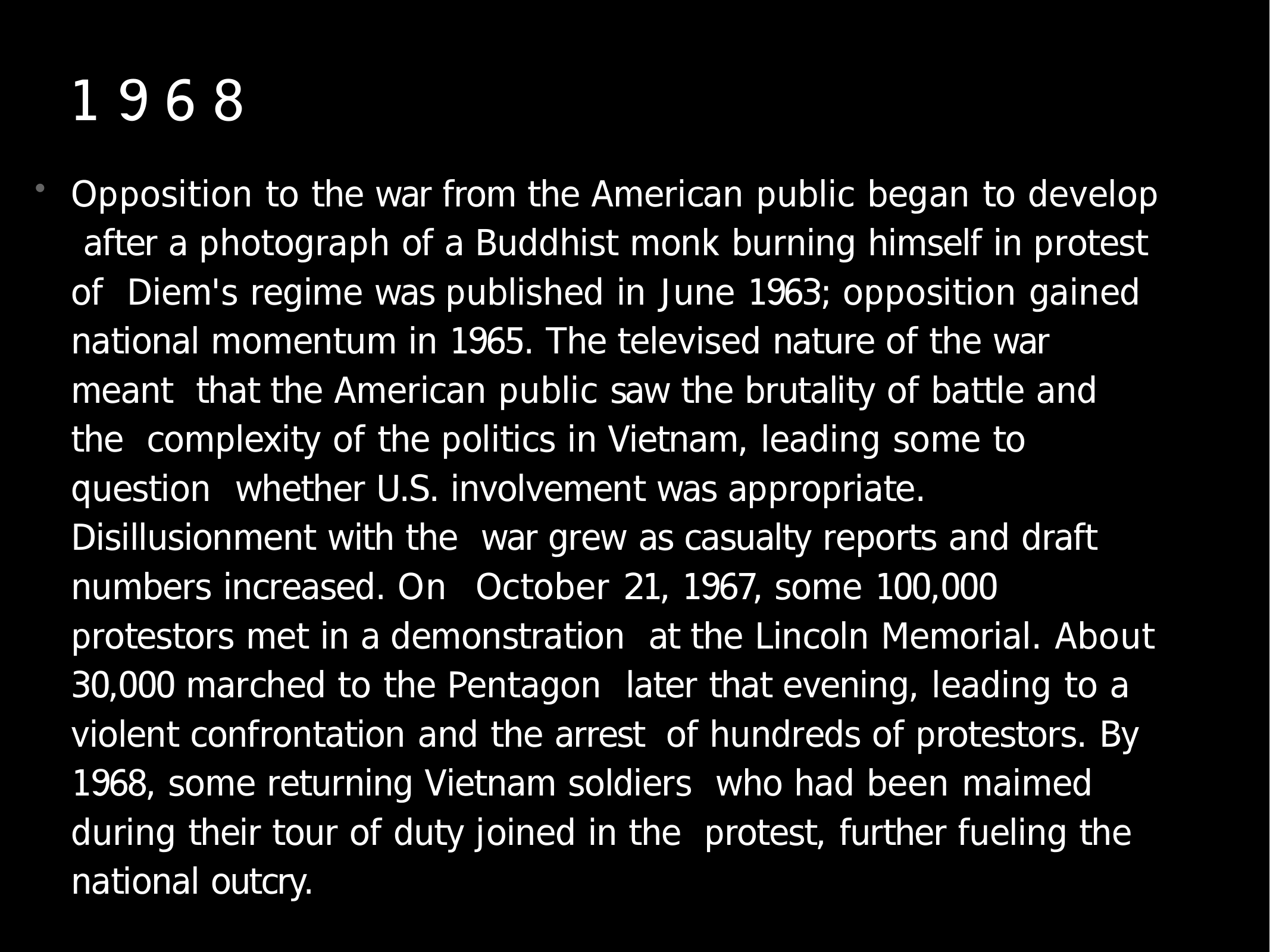

# 1 9 6 8
Opposition to the war from the American public began to develop  after a photograph of a Buddhist monk burning himself in protest of  Diem's regime was published in June 1963; opposition gained  national momentum in 1965. The televised nature of the war meant  that the American public saw the brutality of battle and the  complexity of the politics in Vietnam, leading some to question  whether U.S. involvement was appropriate. Disillusionment with the  war grew as casualty reports and draft numbers increased. On  October 21, 1967, some 100,000 protestors met in a demonstration  at the Lincoln Memorial. About 30,000 marched to the Pentagon  later that evening, leading to a violent confrontation and the arrest  of hundreds of protestors. By 1968, some returning Vietnam soldiers  who had been maimed during their tour of duty joined in the  protest, further fueling the national outcry.